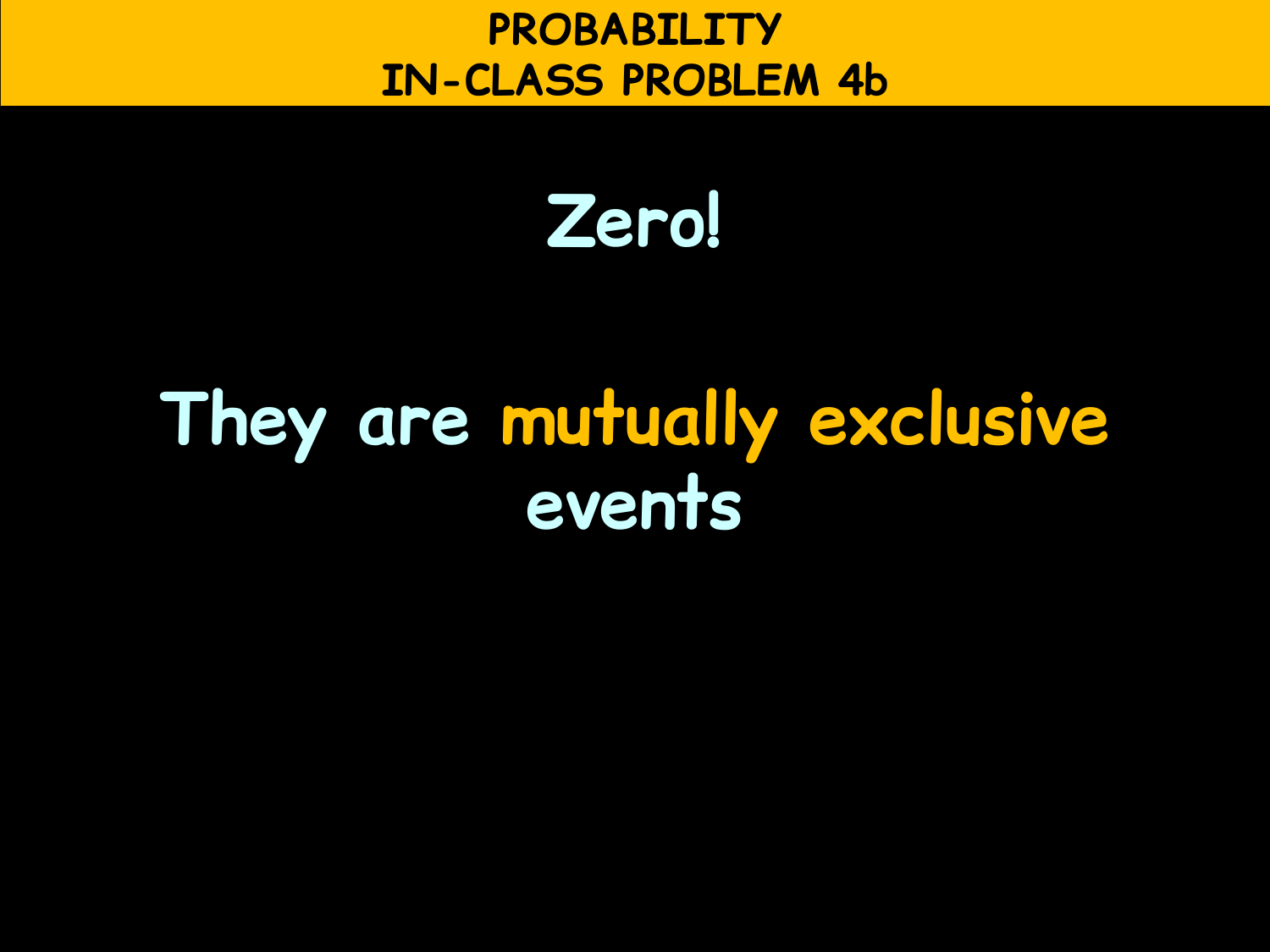

PROBABILITY
IN-CLASS PROBLEM 4b
Zero!

They are mutually exclusive events